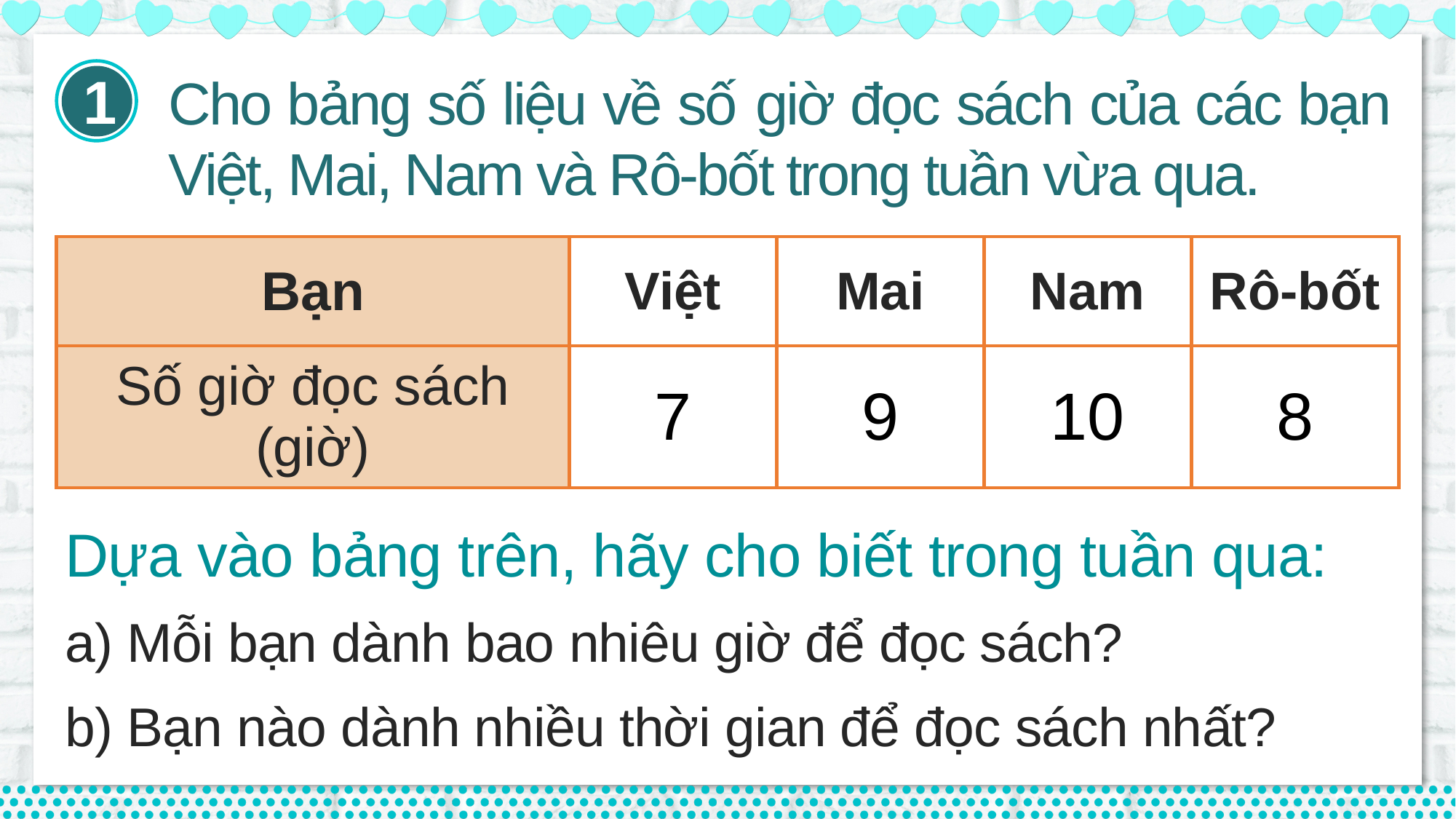

1

Cho bảng số liệu về số giờ đọc sách của các bạn Việt, Mai, Nam và Rô-bốt trong tuần vừa qua.
| Bạn | Việt | Mai | Nam | Rô-bốt |
| --- | --- | --- | --- | --- |
| Số giờ đọc sách (giờ) | 7 | 9 | 10 | 8 |
Dựa vào bảng trên, hãy cho biết trong tuần qua:
a) Mỗi bạn dành bao nhiêu giờ để đọc sách?
b) Bạn nào dành nhiều thời gian để đọc sách nhất?